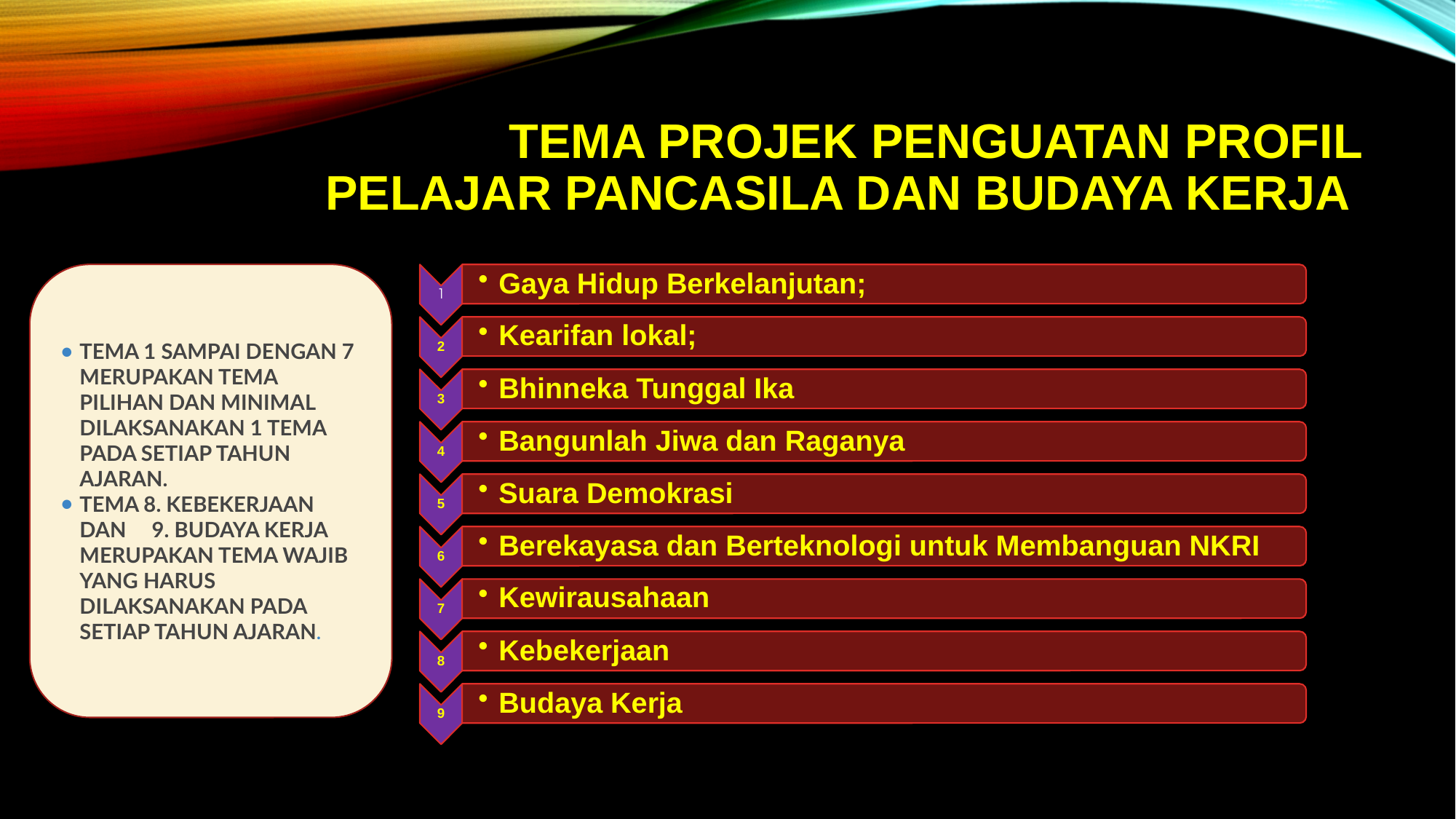

# TEMA PROJEK PENGUATAN PROFIL PELAJAR PANCASILA DAN BUDAYA KERJA
TEMA 1 SAMPAI DENGAN 7 MERUPAKAN TEMA PILIHAN DAN MINIMAL  DILAKSANAKAN 1 TEMA PADA SETIAP TAHUN AJARAN.
TEMA 8. KEBEKERJAAN DAN     9. BUDAYA KERJA MERUPAKAN TEMA WAJIB YANG HARUS DILAKSANAKAN PADA SETIAP TAHUN AJARAN.
1
Gaya Hidup Berkelanjutan;
2
Kearifan lokal;
3
Bhinneka Tunggal Ika
4
Bangunlah Jiwa dan Raganya
5
Suara Demokrasi
6
Berekayasa dan Berteknologi untuk Membanguan NKRI
7
Kewirausahaan
8
Kebekerjaan
9
Budaya Kerja